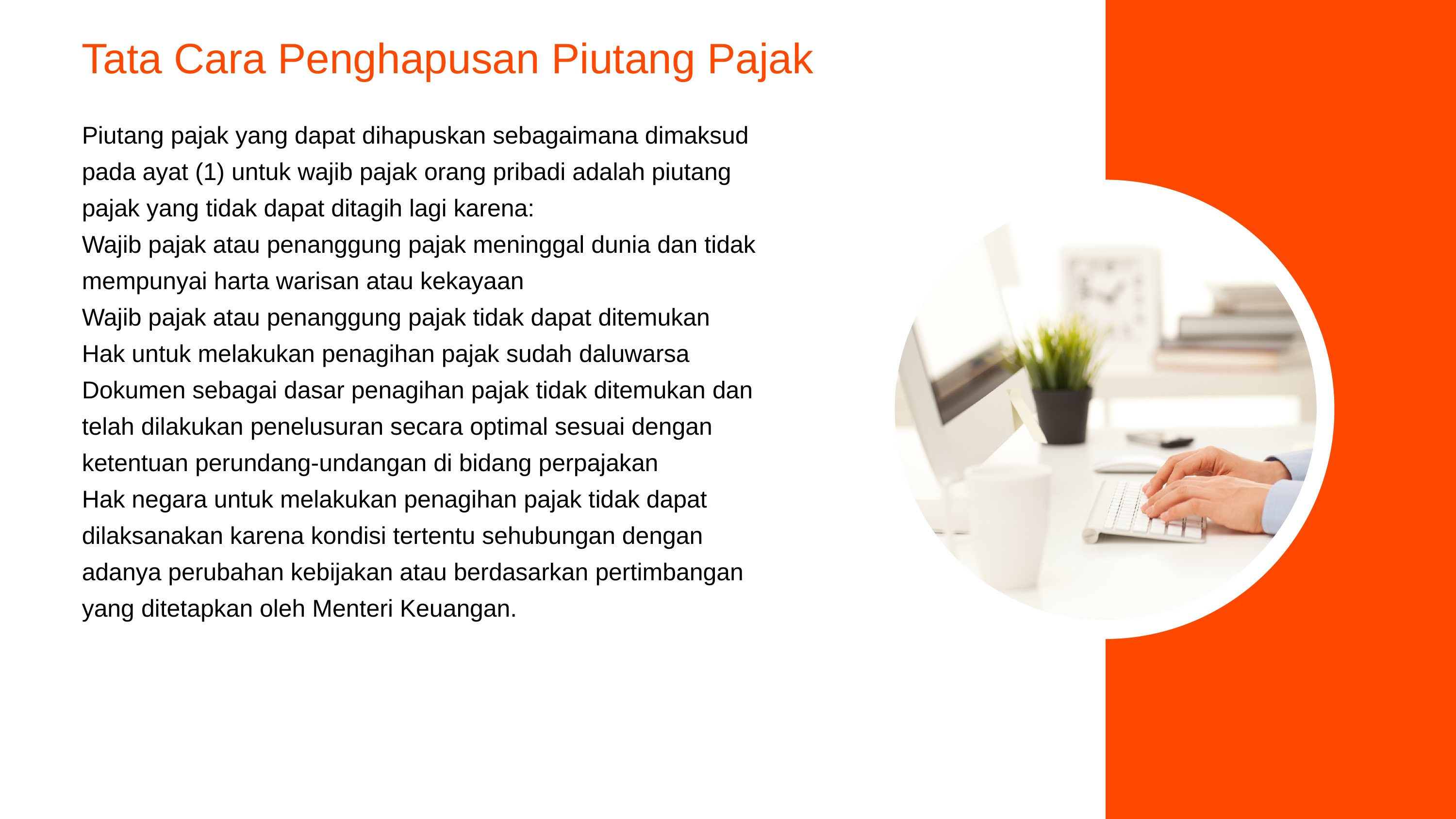

Tata Cara Penghapusan Piutang Pajak

Piutang pajak yang dapat dihapuskan sebagaimana dimaksud pada ayat (1) untuk wajib pajak orang pribadi adalah piutang pajak yang tidak dapat ditagih lagi karena:
Wajib pajak atau penanggung pajak meninggal dunia dan tidak mempunyai harta warisan atau kekayaan
Wajib pajak atau penanggung pajak tidak dapat ditemukan
Hak untuk melakukan penagihan pajak sudah daluwarsa
Dokumen sebagai dasar penagihan pajak tidak ditemukan dan telah dilakukan penelusuran secara optimal sesuai dengan ketentuan perundang-undangan di bidang perpajakan
Hak negara untuk melakukan penagihan pajak tidak dapat dilaksanakan karena kondisi tertentu sehubungan dengan adanya perubahan kebijakan atau berdasarkan pertimbangan yang ditetapkan oleh Menteri Keuangan.